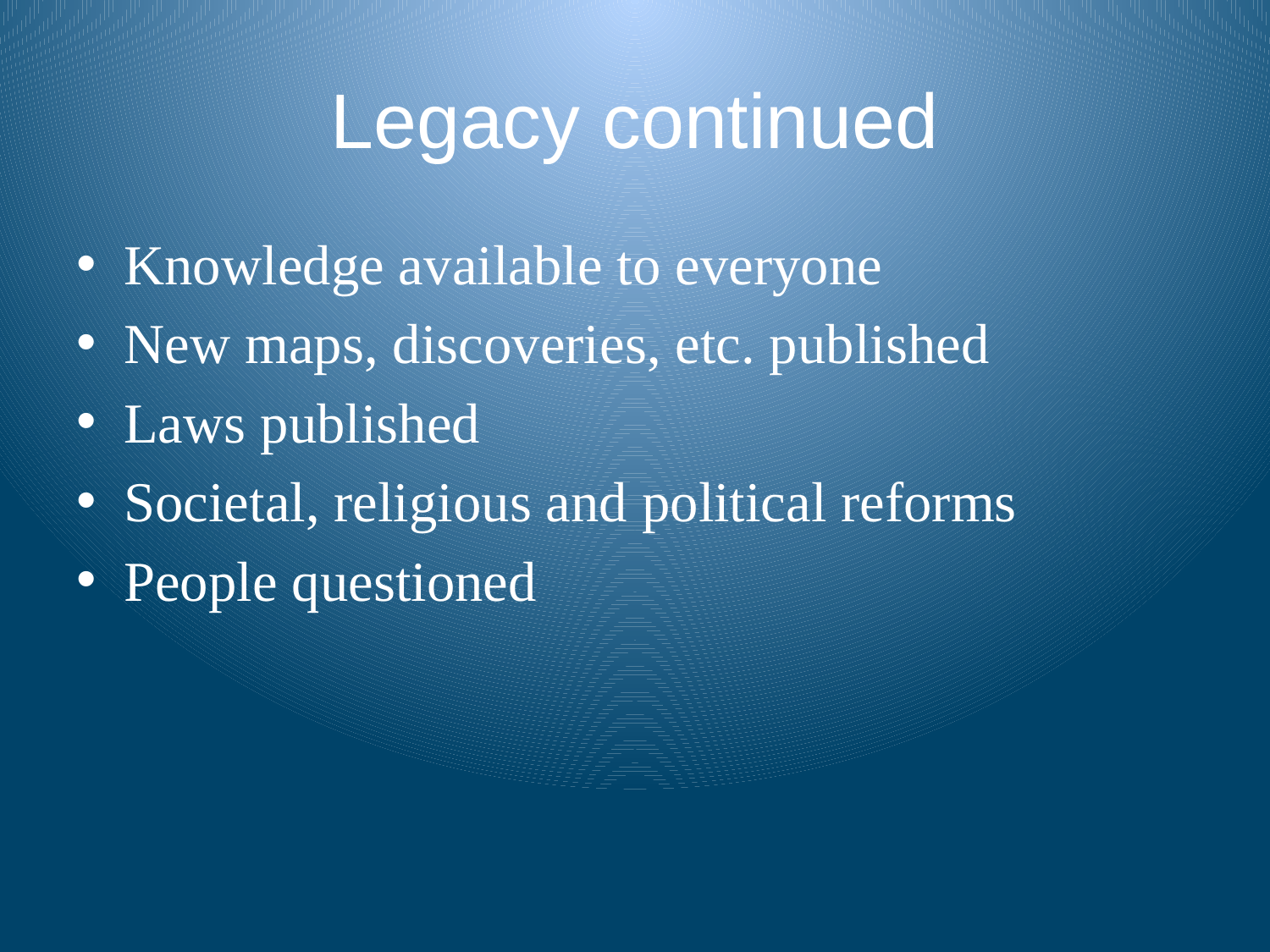

# Legacy continued
Knowledge available to everyone
New maps, discoveries, etc. published
Laws published
Societal, religious and political reforms
People questioned